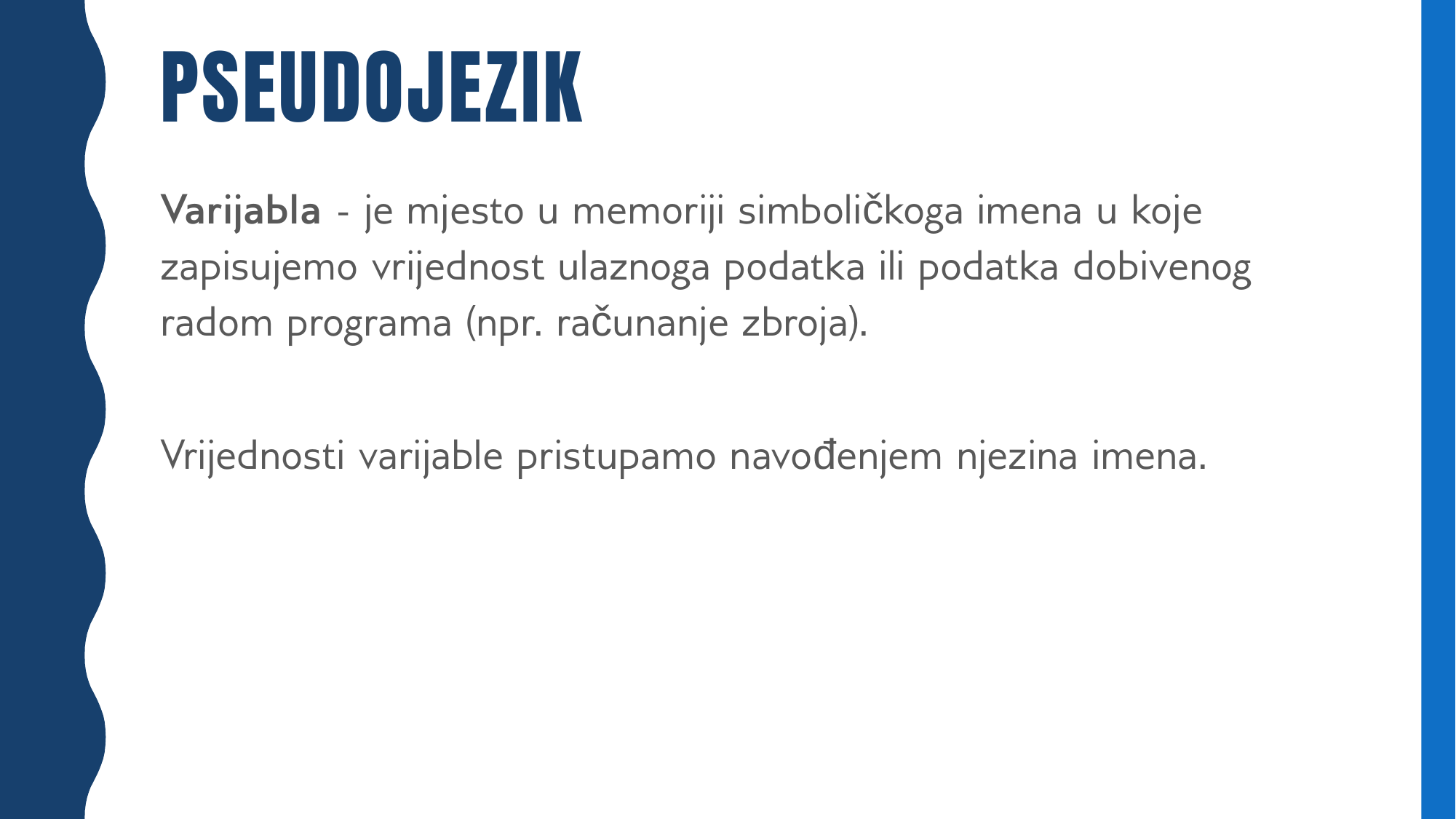

# Pseudojezik
Varijabla - je mjesto u memoriji simboličkoga imena u koje zapisujemo vrijednost ulaznoga podatka ili podatka dobivenog radom programa (npr. računanje zbroja).

Vrijednosti varijable pristupamo navođenjem njezina imena.